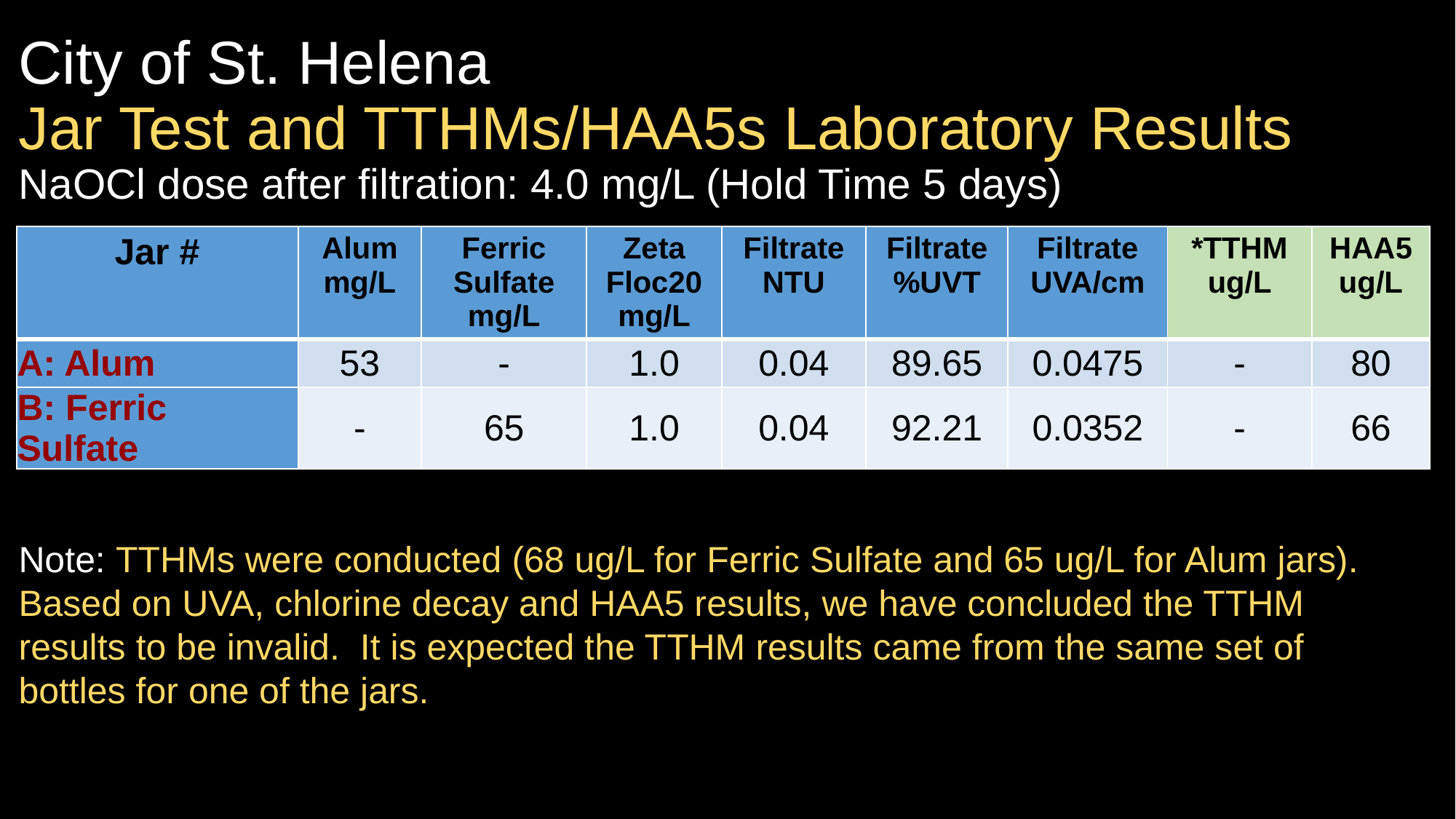

# City of St. Helena Jar Test and TTHMs/HAA5s Laboratory Results NaOCl dose after filtration: 4.0 mg/L (Hold Time 5 days)
| Jar # | Alum mg/L | Ferric Sulfate mg/L | Zeta Floc20 mg/L | Filtrate NTU | Filtrate %UVT | Filtrate UVA/cm | \*TTHM ug/L | HAA5 ug/L |
| --- | --- | --- | --- | --- | --- | --- | --- | --- |
| A: Alum | 53 | - | 1.0 | 0.04 | 89.65 | 0.0475 | - | 80 |
| B: Ferric Sulfate | - | 65 | 1.0 | 0.04 | 92.21 | 0.0352 | - | 66 |
Note: TTHMs were conducted (68 ug/L for Ferric Sulfate and 65 ug/L for Alum jars).  Based on UVA, chlorine decay and HAA5 results, we have concluded the TTHM results to be invalid.  It is expected the TTHM results came from the same set of bottles for one of the jars.